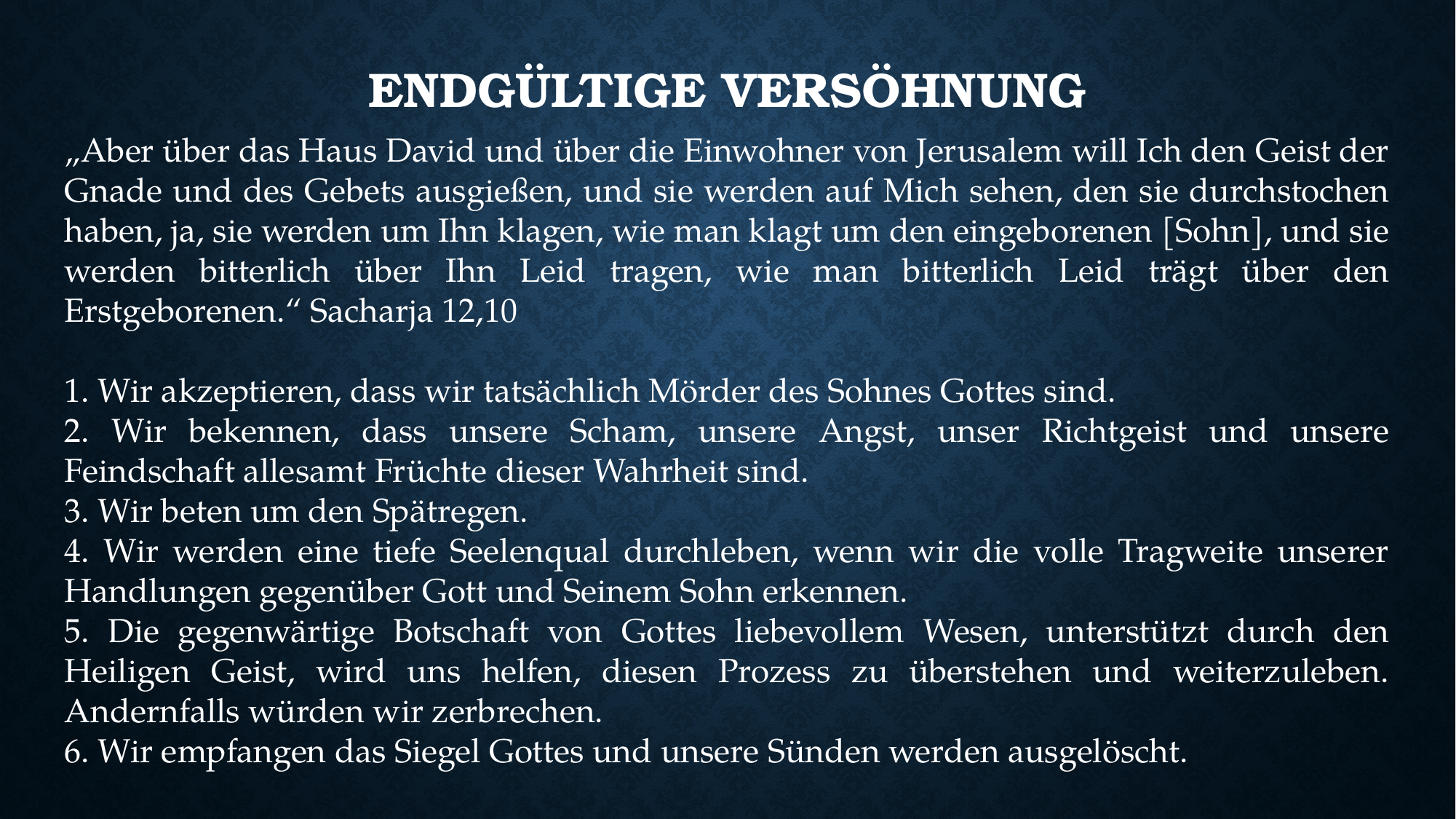

# Endgültige versöhnung
„Aber über das Haus David und über die Einwohner von Jerusalem will Ich den Geist der Gnade und des Gebets ausgießen, und sie werden auf Mich sehen, den sie durchstochen haben, ja, sie werden um Ihn klagen, wie man klagt um den eingeborenen [Sohn], und sie werden bitterlich über Ihn Leid tragen, wie man bitterlich Leid trägt über den Erstgeborenen.“ Sacharja 12,10

1. Wir akzeptieren, dass wir tatsächlich Mörder des Sohnes Gottes sind.
2. Wir bekennen, dass unsere Scham, unsere Angst, unser Richtgeist und unsere Feindschaft allesamt Früchte dieser Wahrheit sind.
3. Wir beten um den Spätregen.
4. Wir werden eine tiefe Seelenqual durchleben, wenn wir die volle Tragweite unserer Handlungen gegenüber Gott und Seinem Sohn erkennen.
5. Die gegenwärtige Botschaft von Gottes liebevollem Wesen, unterstützt durch den Heiligen Geist, wird uns helfen, diesen Prozess zu überstehen und weiterzuleben. Andernfalls würden wir zerbrechen.
6. Wir empfangen das Siegel Gottes und unsere Sünden werden ausgelöscht.